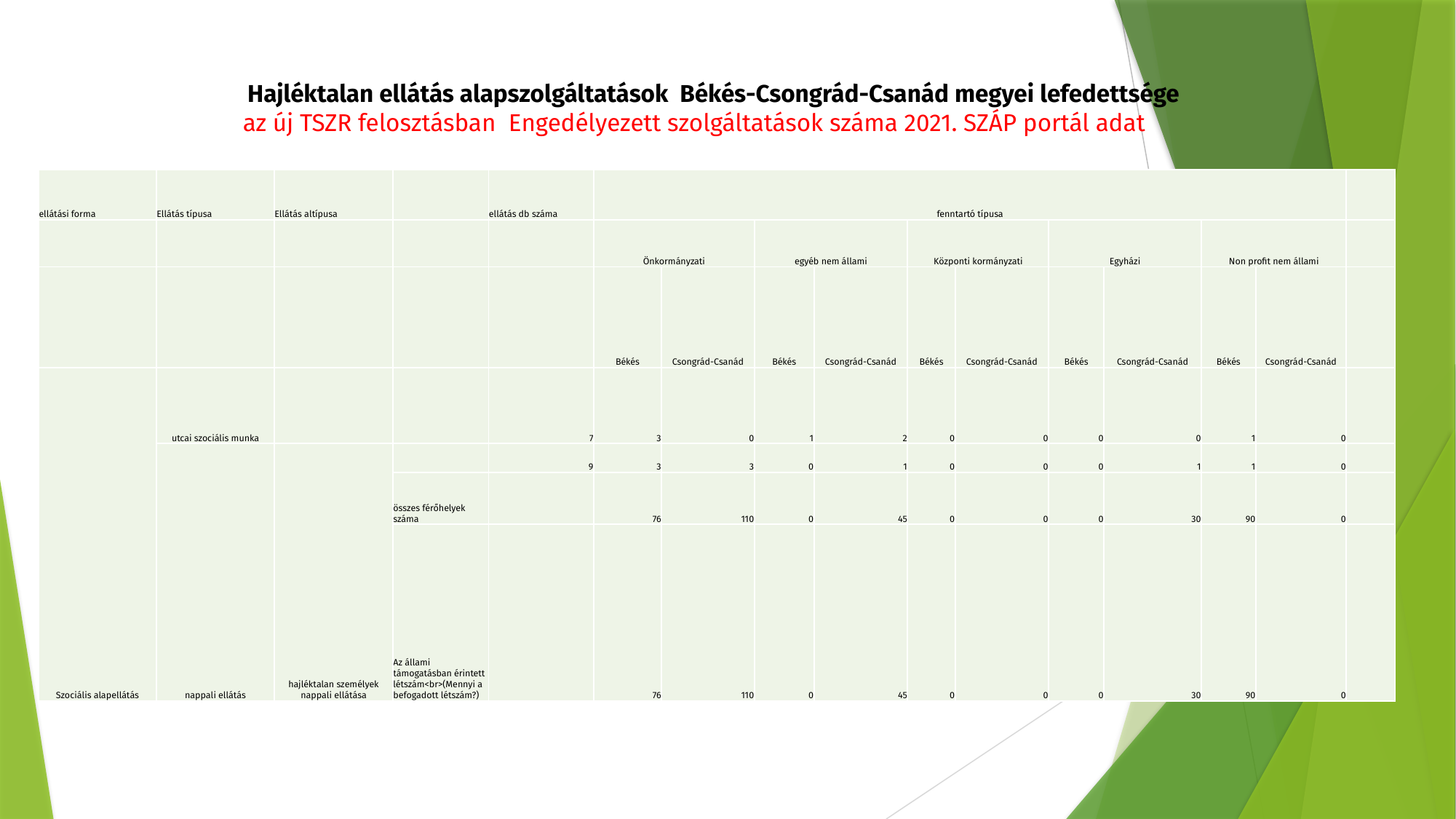

# Hajléktalan ellátás alapszolgáltatások  Békés-Csongrád-Csanád megyei lefedettsége az új TSZR felosztásban  Engedélyezett szolgáltatások száma 2021. SZÁP portál adat
| ellátási forma | Ellátás típusa | Ellátás altípusa |  | ellátás db száma | fenntartó típusa |  |  |  |  |  |  |  |  |  |  |
| --- | --- | --- | --- | --- | --- | --- | --- | --- | --- | --- | --- | --- | --- | --- | --- |
|  |  |  |  |  | Önkormányzati |  | egyéb nem állami |  | Központi kormányzati |  | Egyházi |  | Non profit nem állami |  |  |
|  |  |  |  |  | Békés | Csongrád-Csanád | Békés | Csongrád-Csanád | Békés | Csongrád-Csanád | Békés | Csongrád-Csanád | Békés | Csongrád-Csanád |  |
| Szociális alapellátás | utcai szociális munka |  |  | 7 | 3 | 0 | 1 | 2 | 0 | 0 | 0 | 0 | 1 | 0 |  |
|  | nappali ellátás | hajléktalan személyek nappali ellátása |  | 9 | 3 | 3 | 0 | 1 | 0 | 0 | 0 | 1 | 1 | 0 |  |
|  |  |  | összes férőhelyek száma |  | 76 | 110 | 0 | 45 | 0 | 0 | 0 | 30 | 90 | 0 |  |
|  |  |  | Az állami támogatásban érintett létszám<br>(Mennyi a befogadott létszám?) |  | 76 | 110 | 0 | 45 | 0 | 0 | 0 | 30 | 90 | 0 |  |